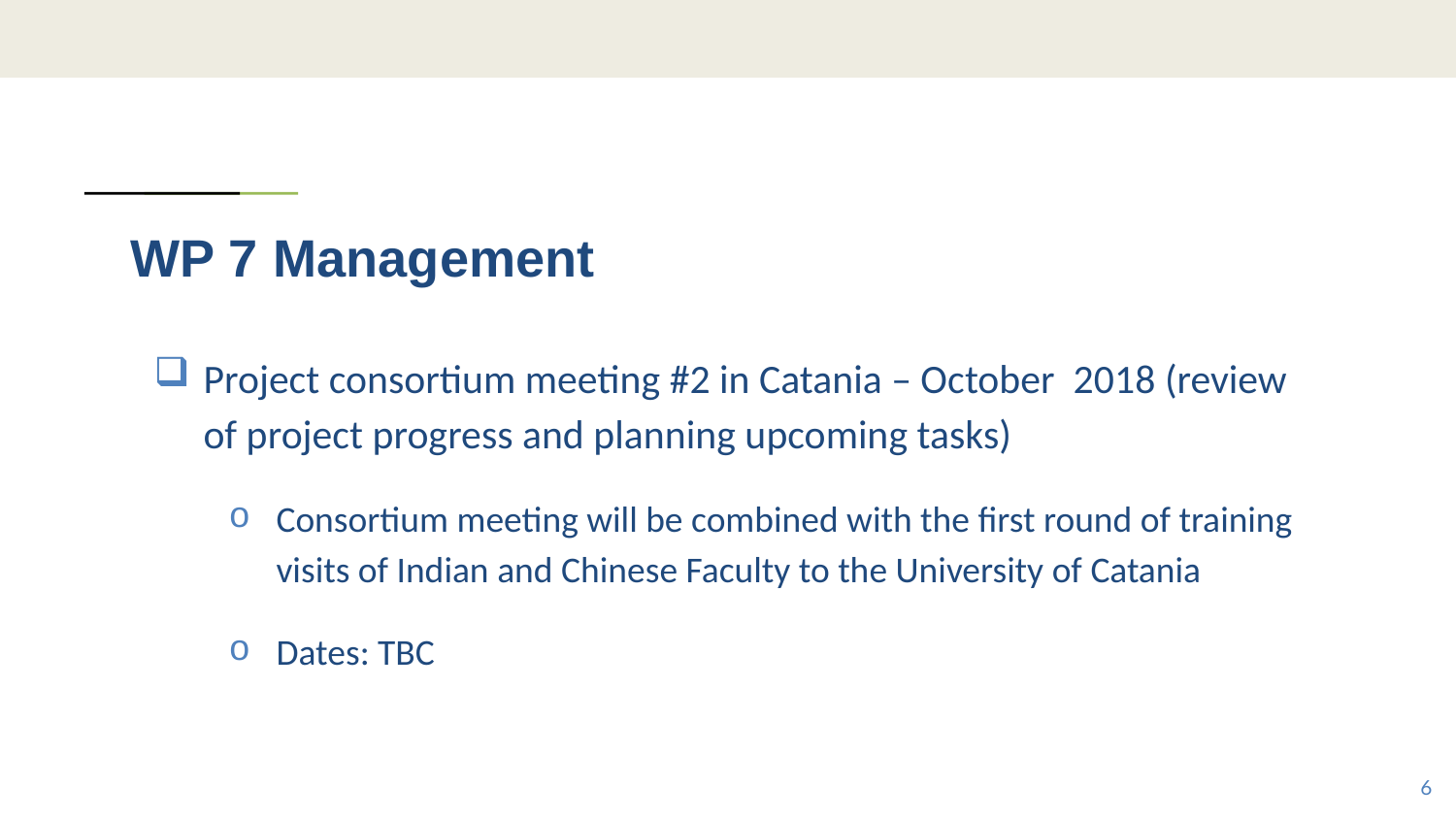

# WP 7 Management
Project consortium meeting #2 in Catania – October  2018 (review of project progress and planning upcoming tasks)
Consortium meeting will be combined with the first round of training visits of Indian and Chinese Faculty to the University of Catania
Dates: TBC

6